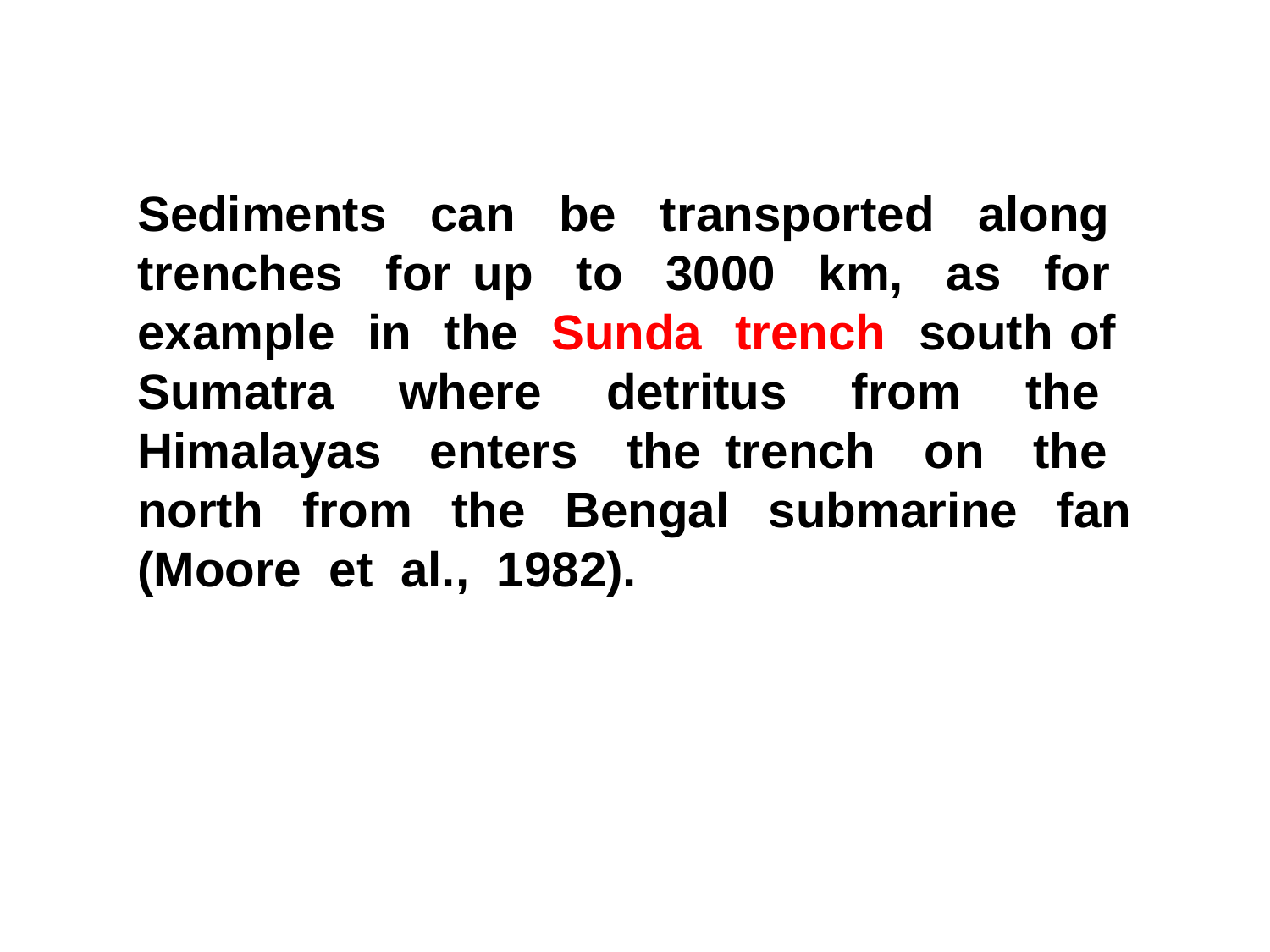

Sediments  can  be  transported  along  trenches  for up  to  3000  km,  as  for  example  in  the  Sunda  trench  south of  Sumatra  where  detritus  from  the  Himalayas  enters  the trench  on  the  north  from  the  Bengal  submarine  fan (Moore  et  al.,  1982).